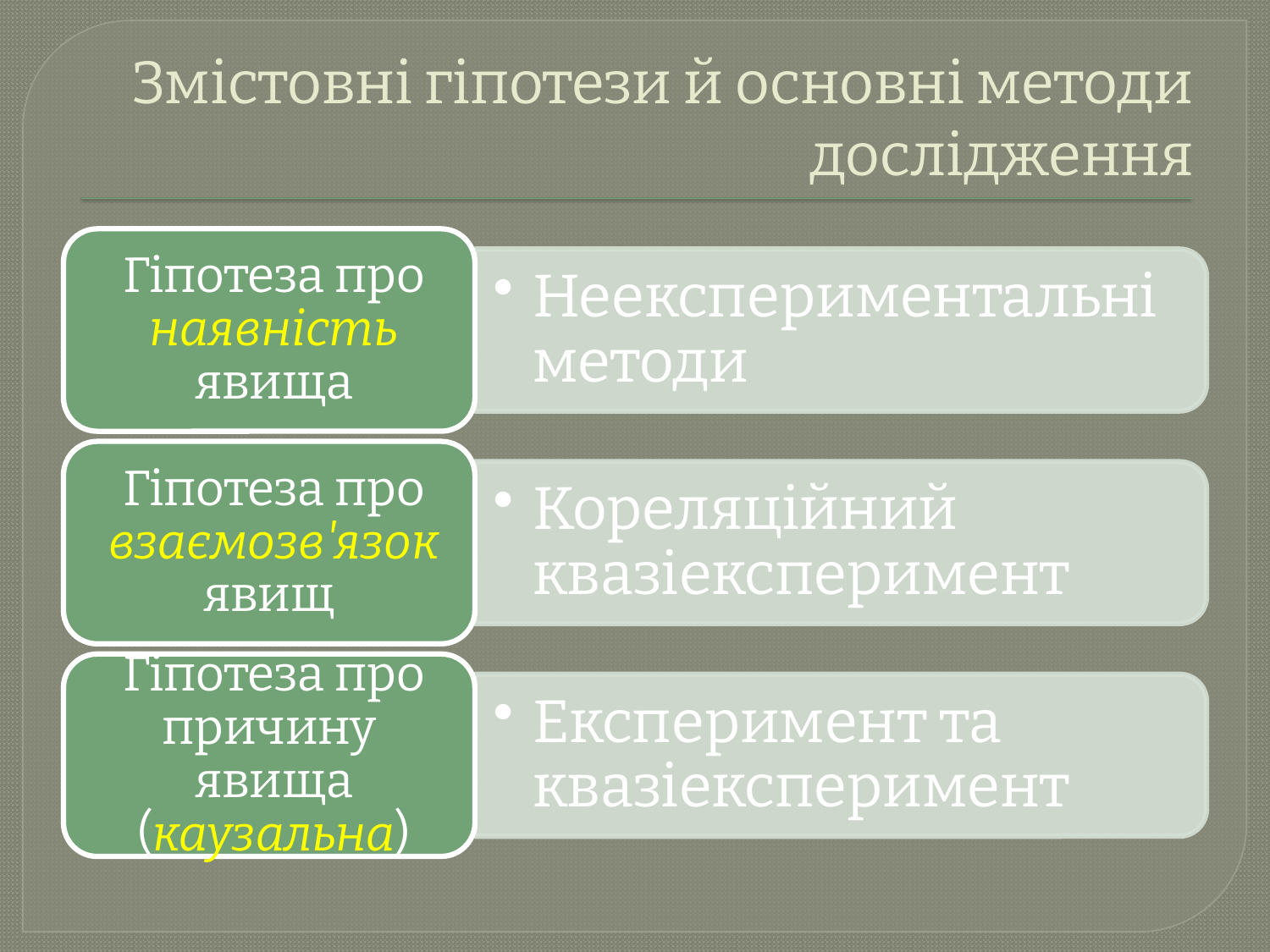

# Змістовні гіпотези й основні методи дослідження
Неекспериментальні методи
Гіпотеза про наявність явища
Кореляційний квазіексперимент
Гіпотеза про взаємозв'язок явищ
Експеримент та квазіексперимент
Гіпотеза про причину  явища (каузальна)